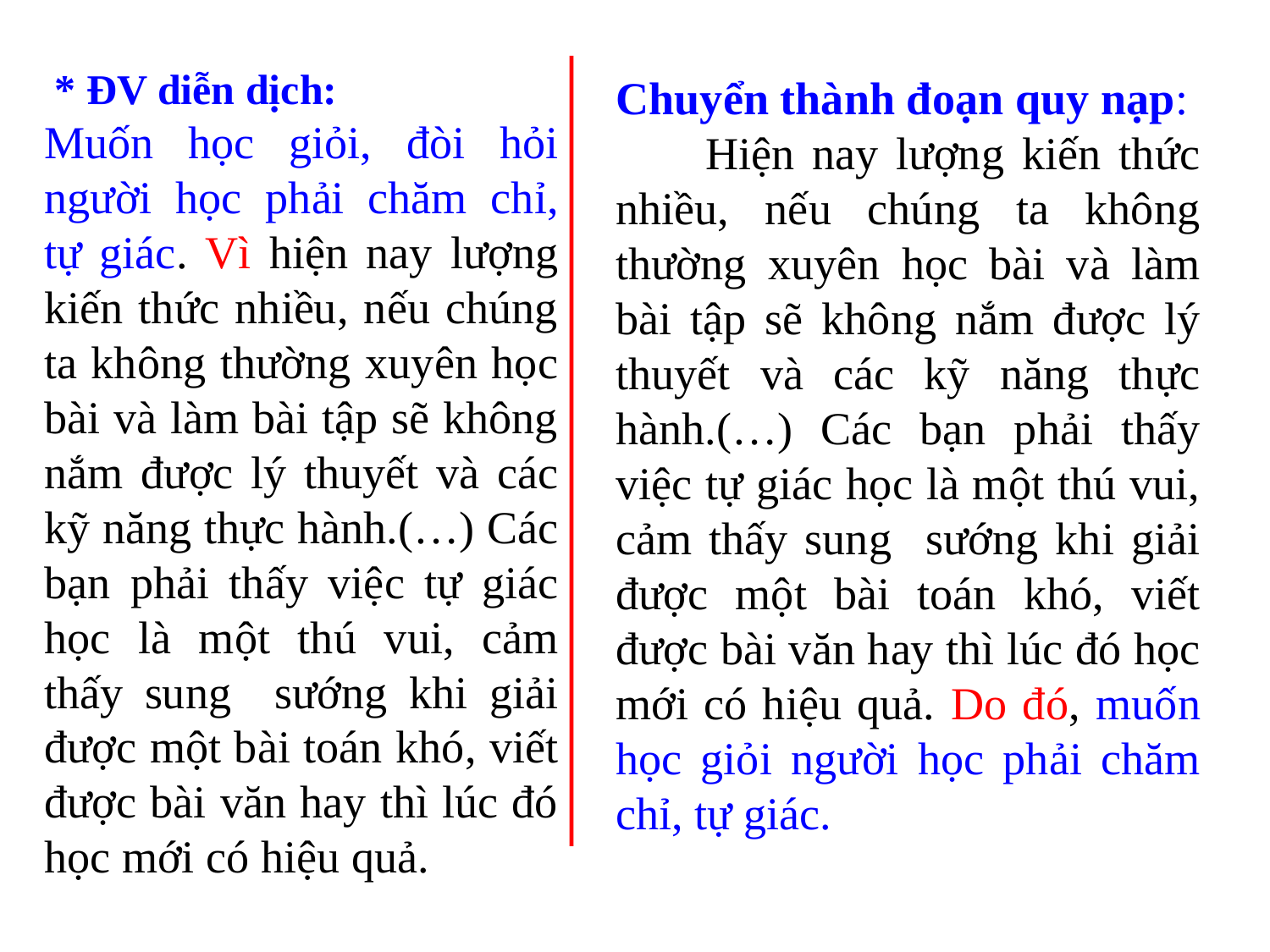

* ĐV diễn dịch:
Muốn học giỏi, đòi hỏi người học phải chăm chỉ, tự giác. Vì hiện nay lượng kiến thức nhiều, nếu chúng ta không thường xuyên học bài và làm bài tập sẽ không nắm được lý thuyết và các kỹ năng thực hành.(…) Các bạn phải thấy việc tự giác học là một thú vui, cảm thấy sung  sướng khi giải được một bài toán khó, viết được bài văn hay thì lúc đó học mới có hiệu quả.

Chuyển thành đoạn quy nạp:
     Hiện nay lượng kiến thức nhiều, nếu chúng ta không thường xuyên học bài và làm bài tập sẽ không nắm được lý thuyết và các kỹ năng thực hành.(…) Các bạn phải thấy việc tự giác học là một thú vui, cảm thấy sung  sướng khi giải được một bài toán khó, viết được bài văn hay thì lúc đó học mới có hiệu quả. Do đó, muốn học giỏi người học phải chăm chỉ, tự giác.